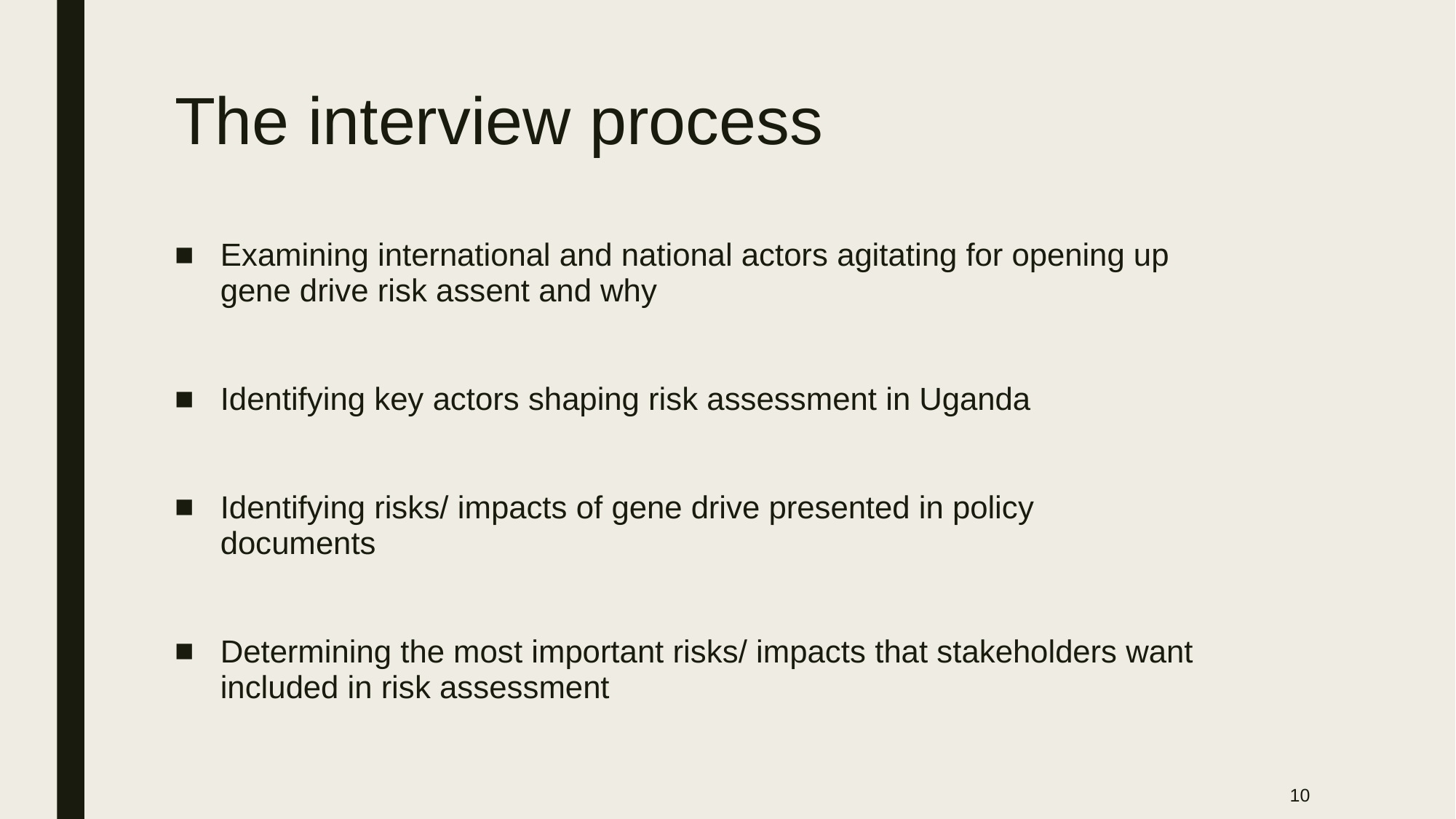

# The interview process
Examining international and national actors agitating for opening up gene drive risk assent and why

Identifying key actors shaping risk assessment in Uganda

Identifying risks/ impacts of gene drive presented in policy documents

Determining the most important risks/ impacts that stakeholders want included in risk assessment

10